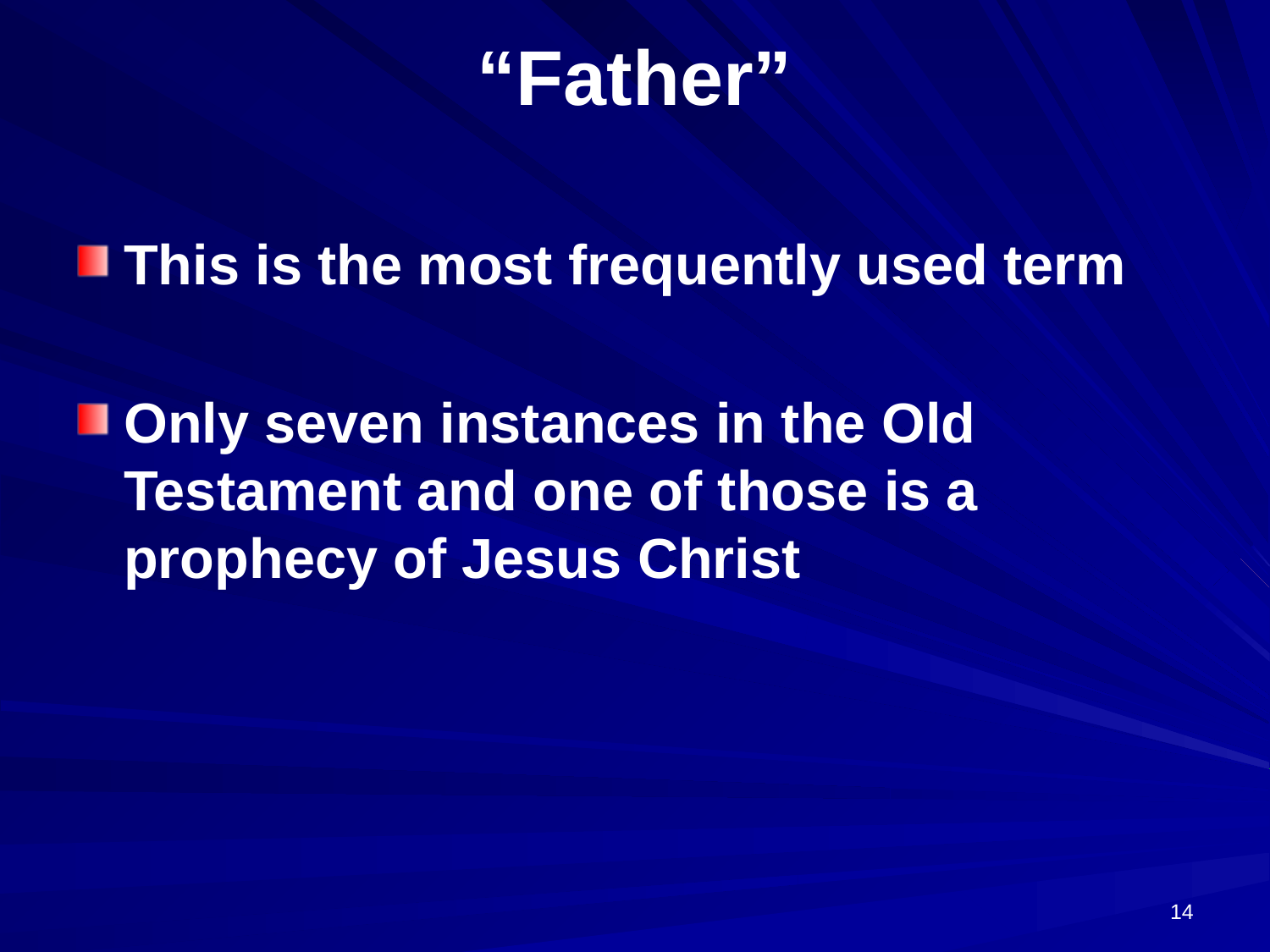

# “Father”
This is the most frequently used term

Only seven instances in the Old Testament and one of those is a prophecy of Jesus Christ
14